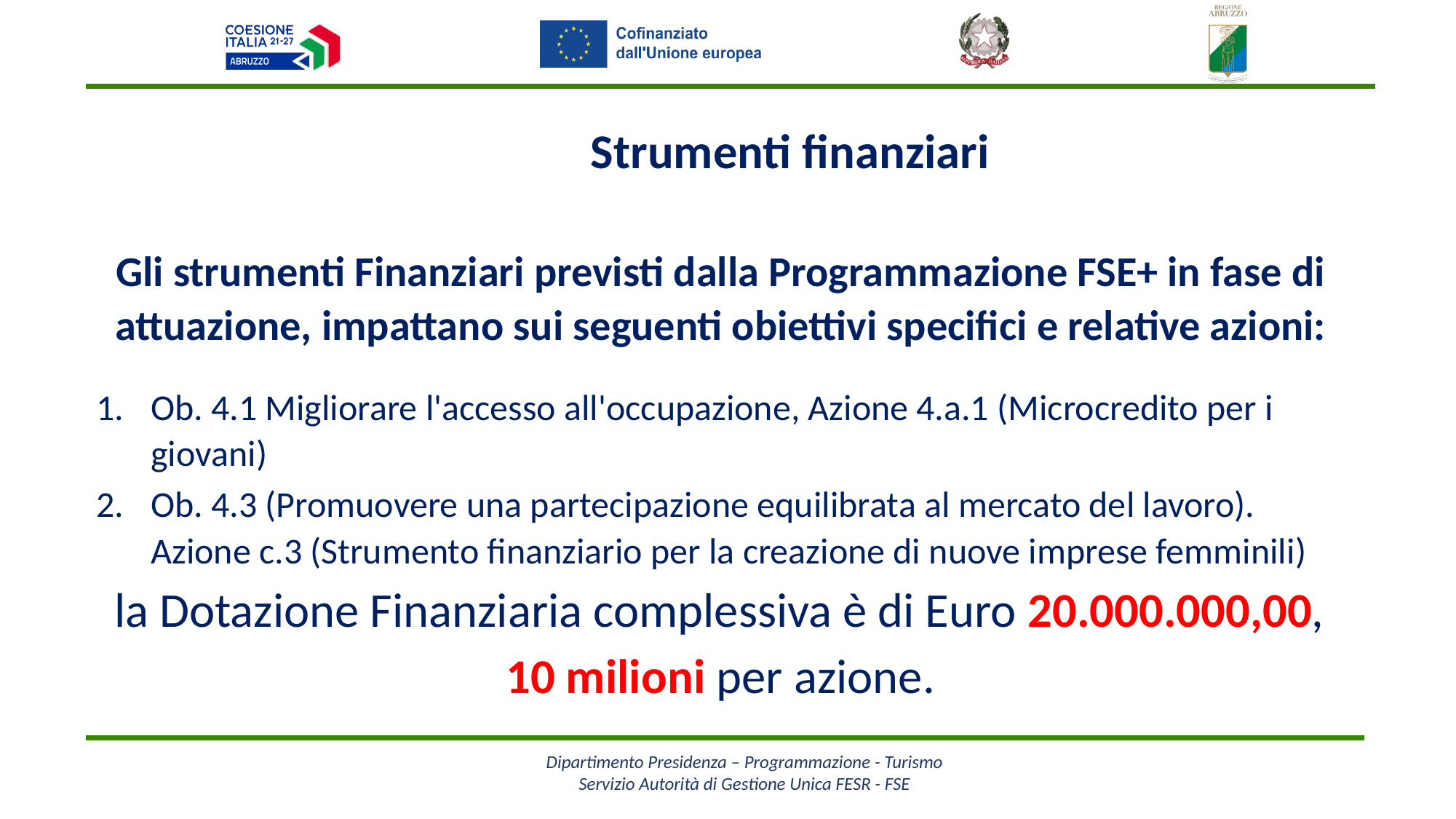

Strumenti finanziari

Gli strumenti Finanziari previsti dalla Programmazione FSE+ in fase di attuazione, impattano sui seguenti obiettivi specifici e relative azioni:

Ob. 4.1 Migliorare l'accesso all'occupazione, Azione 4.a.1 (Microcredito per i giovani)
Ob. 4.3 (Promuovere una partecipazione equilibrata al mercato del lavoro). Azione c.3 (Strumento finanziario per la creazione di nuove imprese femminili)
 la Dotazione Finanziaria complessiva è di Euro 20.000.000,00,
10 milioni per azione.